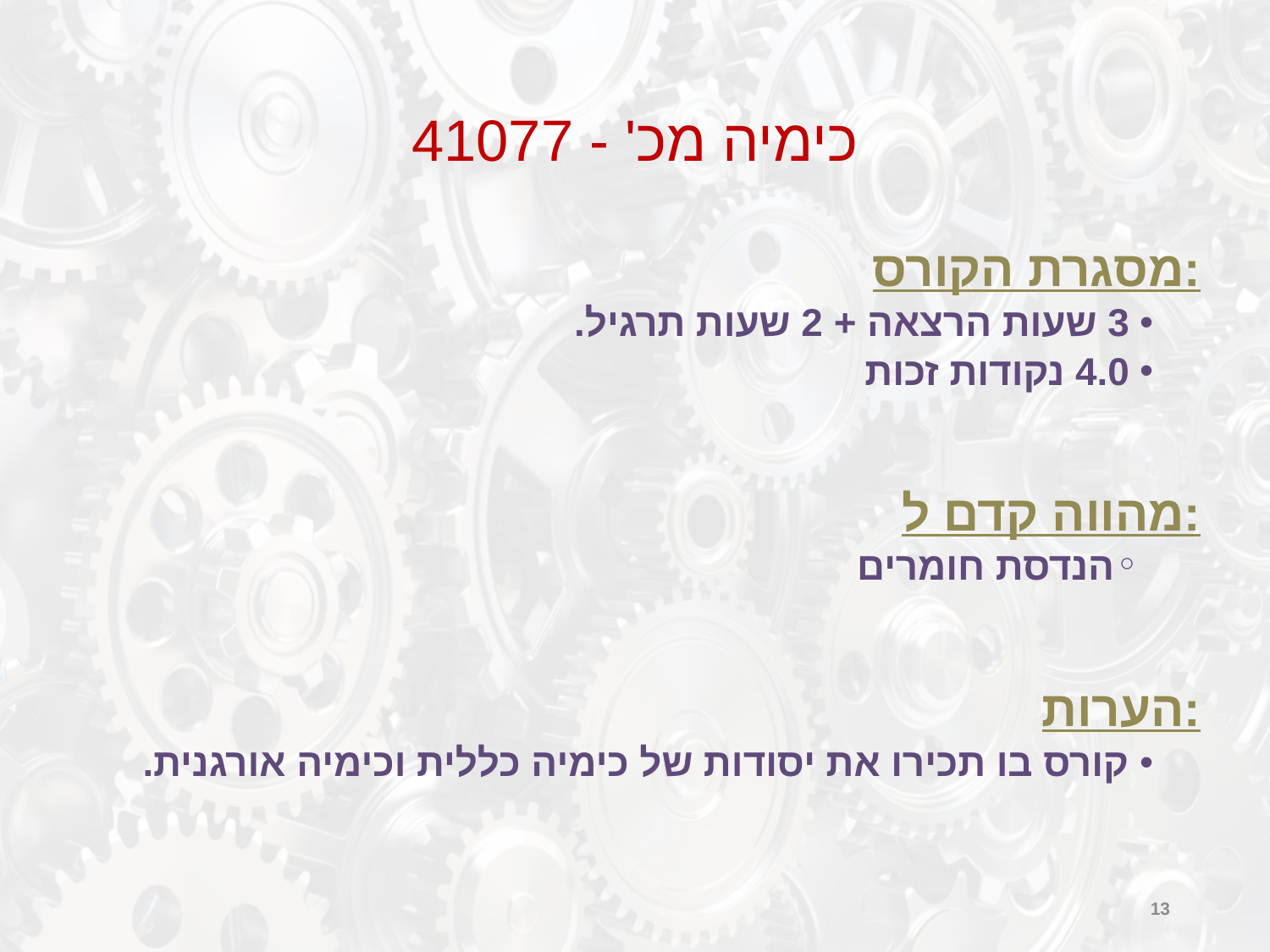

# כימיה מכ' - 41077
מסגרת הקורס:
3 שעות הרצאה + 2 שעות תרגיל.
4.0 נקודות זכות

מהווה קדם ל:
הנדסת חומרים

הערות:
קורס בו תכירו את יסודות של כימיה כללית וכימיה אורגנית.
13